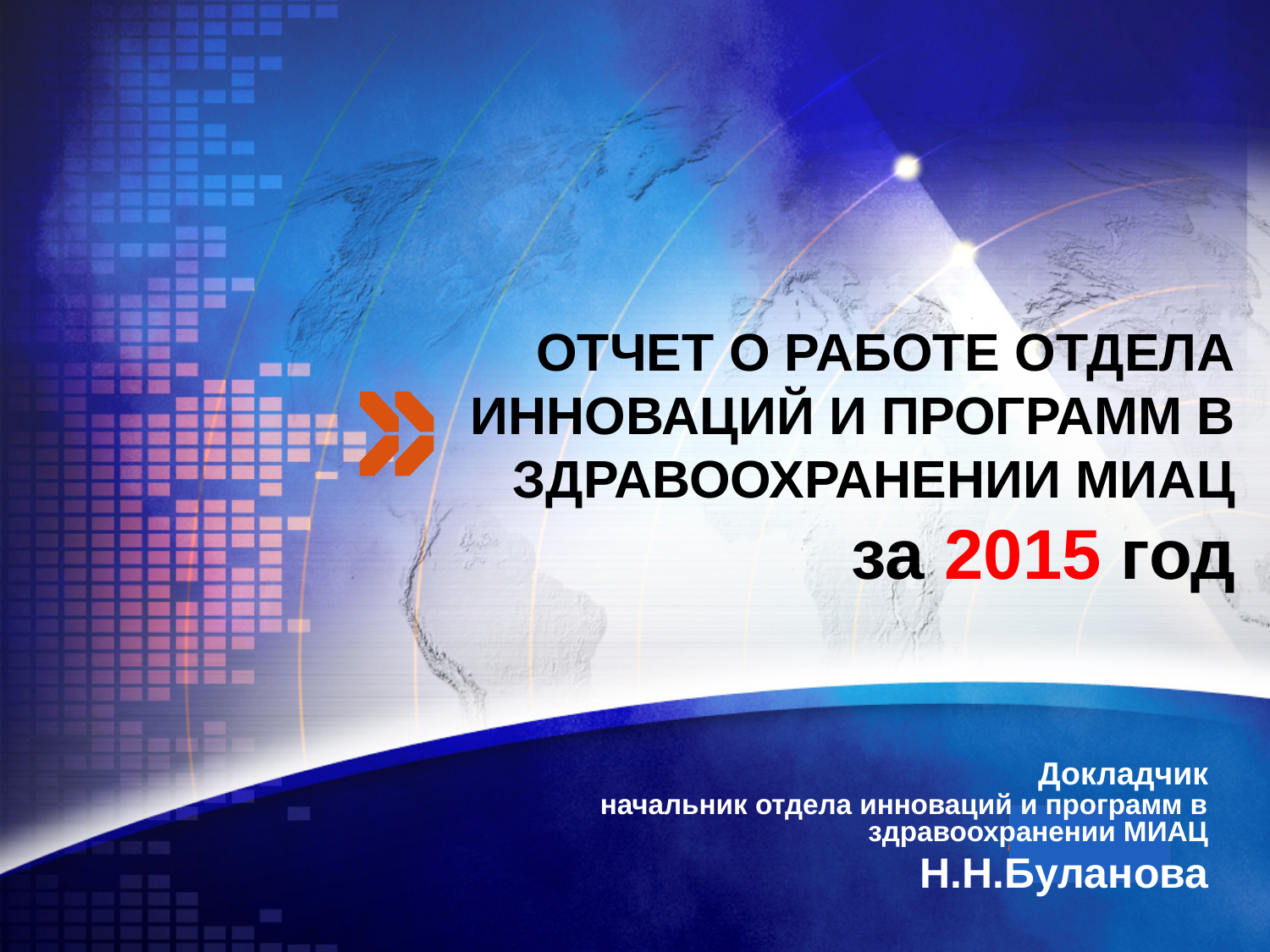

# ОТЧЕТ О РАБОТЕ ОТДЕЛА ИННОВАЦИЙ И ПРОГРАММ В ЗДРАВООХРАНЕНИИ МИАЦ за 2015 год

Докладчик
начальник отдела инноваций и программ в здравоохранении МИАЦ
Н.Н.Буланова